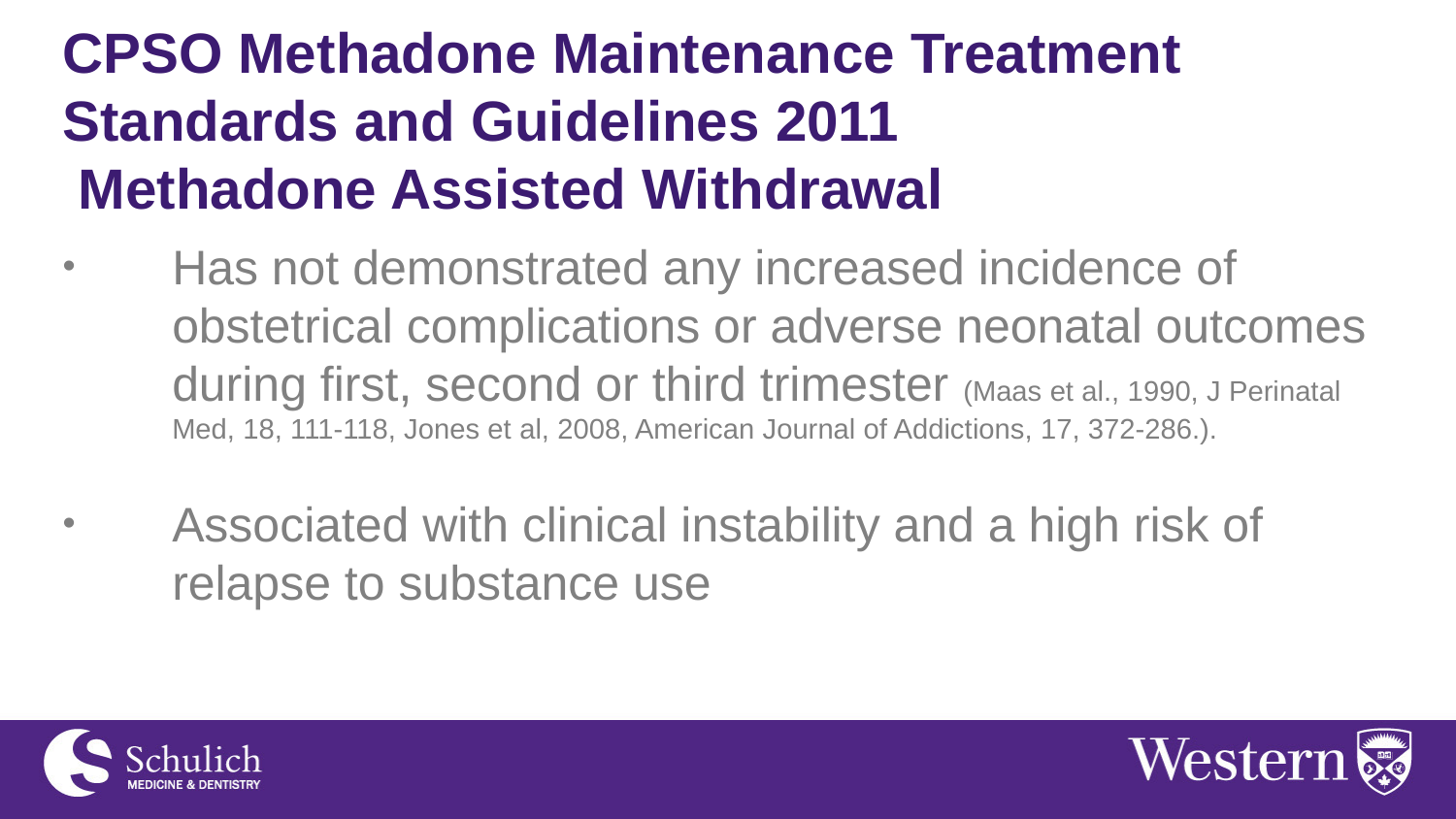

# CPSO Methadone Maintenance Treatment Standards and Guidelines 2011 Methadone Assisted Withdrawal
Has not demonstrated any increased incidence of obstetrical complications or adverse neonatal outcomes during first, second or third trimester (Maas et al., 1990, J Perinatal Med, 18, 111-118, Jones et al, 2008, American Journal of Addictions, 17, 372-286.).
Associated with clinical instability and a high risk of relapse to substance use